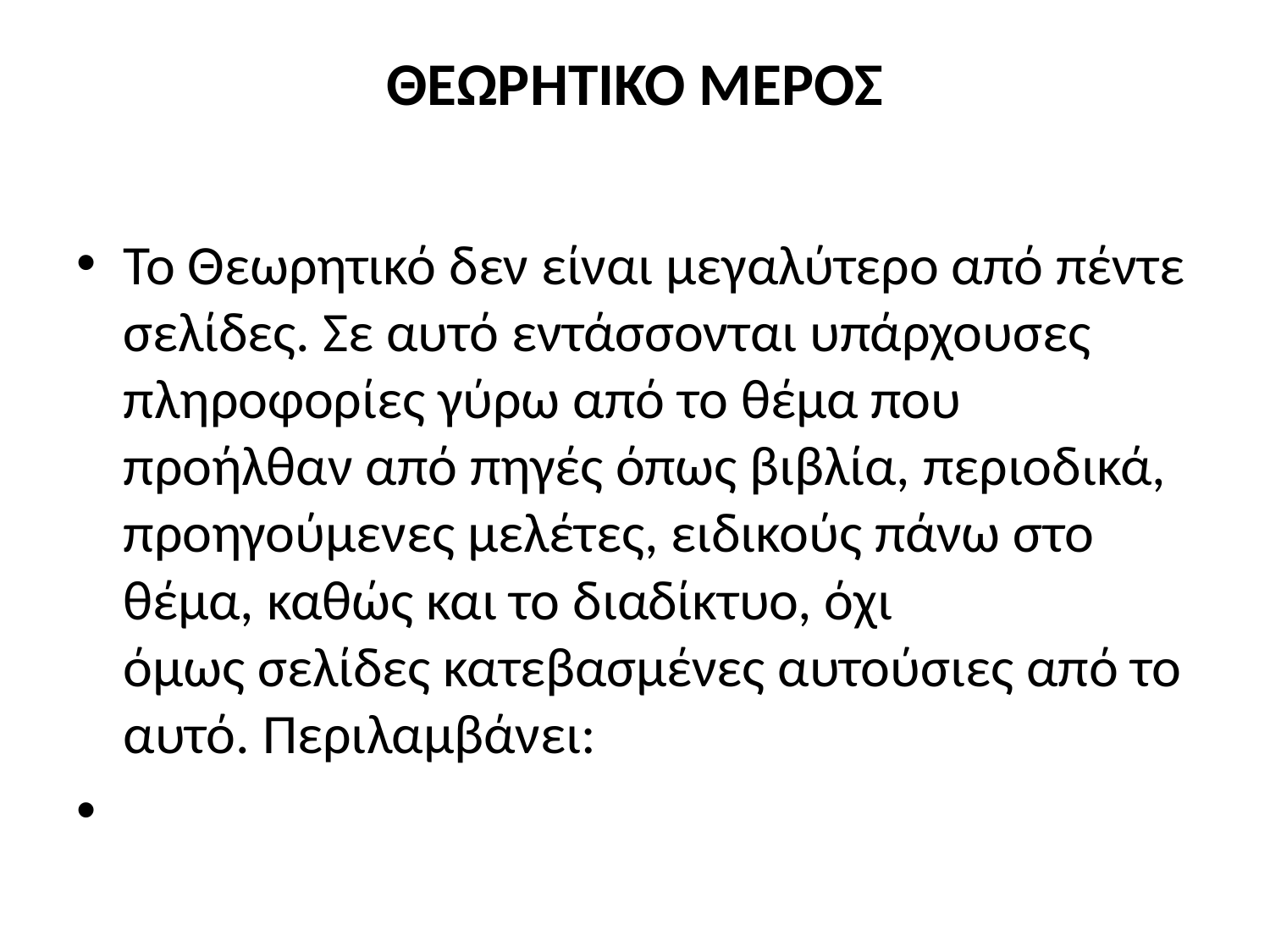

# ΘΕΩΡΗΤΙΚΟ ΜΕΡΟΣ
Το Θεωρητικό δεν είναι μεγαλύτερο από πέντε σελίδες. Σε αυτό εντάσσονται υπάρχουσες πληροφορίες γύρω από το θέμα που προήλθαν από πηγές όπως βιβλία, περιοδικά, προηγούμενες μελέτες, ειδικούς πάνω στο θέμα, καθώς και το διαδίκτυο, όχι όμως σελίδες κατεβασμένες αυτούσιες από το αυτό. Περιλαμβάνει: